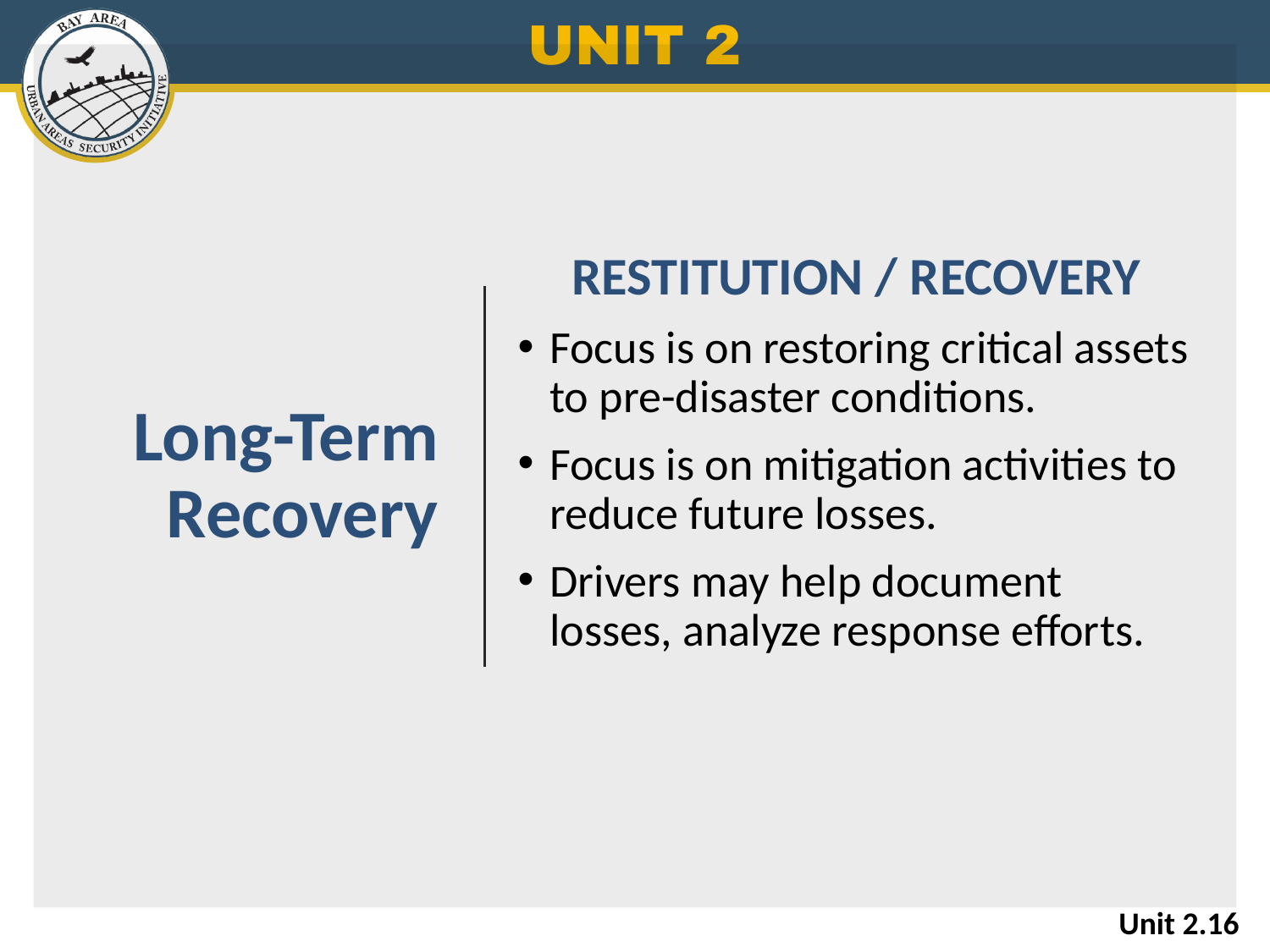

UNIT 2

# Long-Term Recovery
RESTITUTION / RECOVERY
Focus is on restoring critical assets to pre-disaster conditions.
Focus is on mitigation activities to reduce future losses.
Drivers may help document losses, analyze response efforts.

Unit 2.16